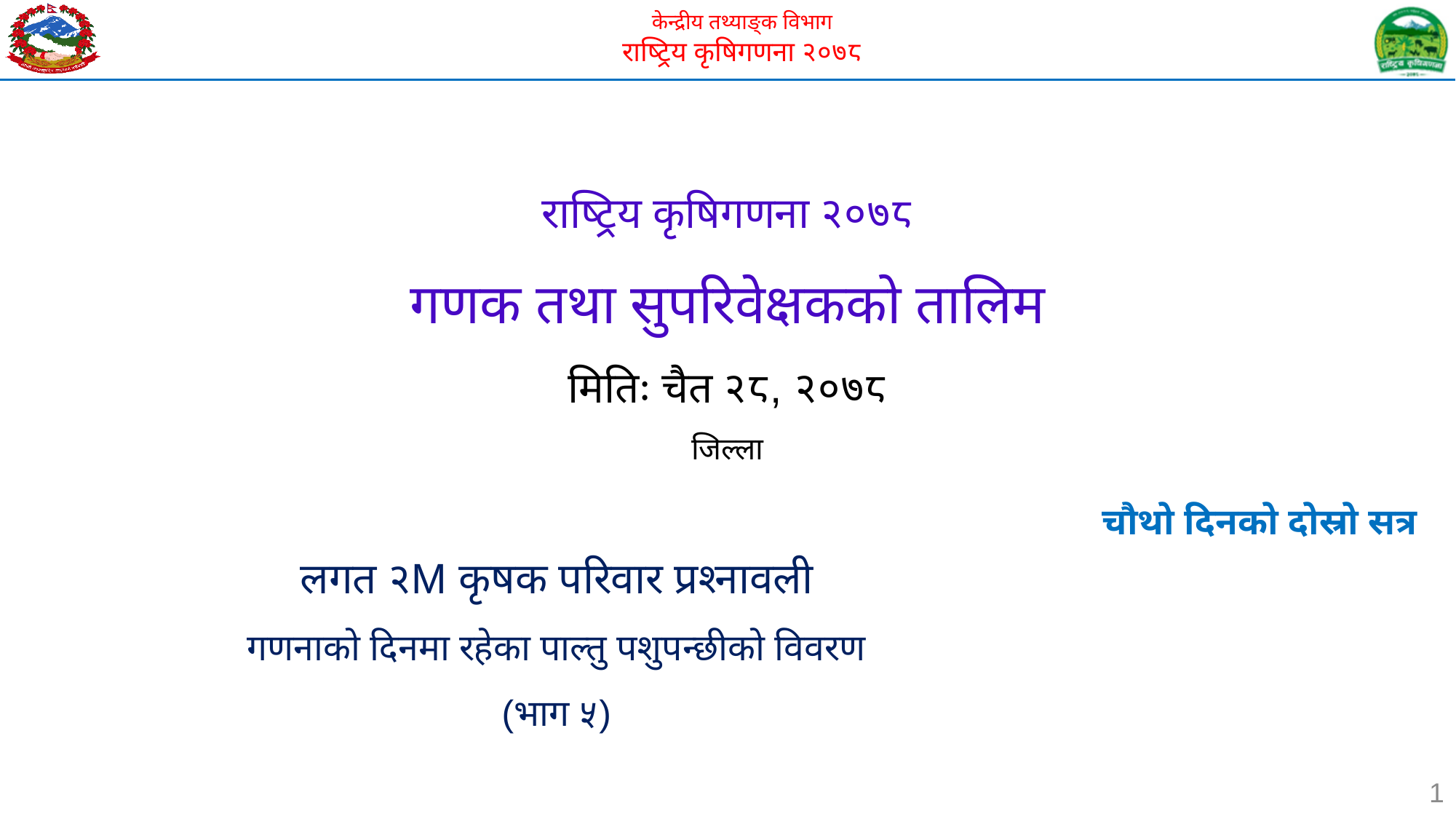

# राष्ट्रिय कृषिगणना २०७८ गणक तथा सुपरिवेक्षकको तालिम मितिः चैत २८, २०७८ जिल्ला
चौथो दिनको दोस्रो सत्र
लगत २M कृषक परिवार प्रश्नावली
गणनाको दिनमा रहेका पाल्तु पशुपन्छीको विवरण
(भाग ५)
1